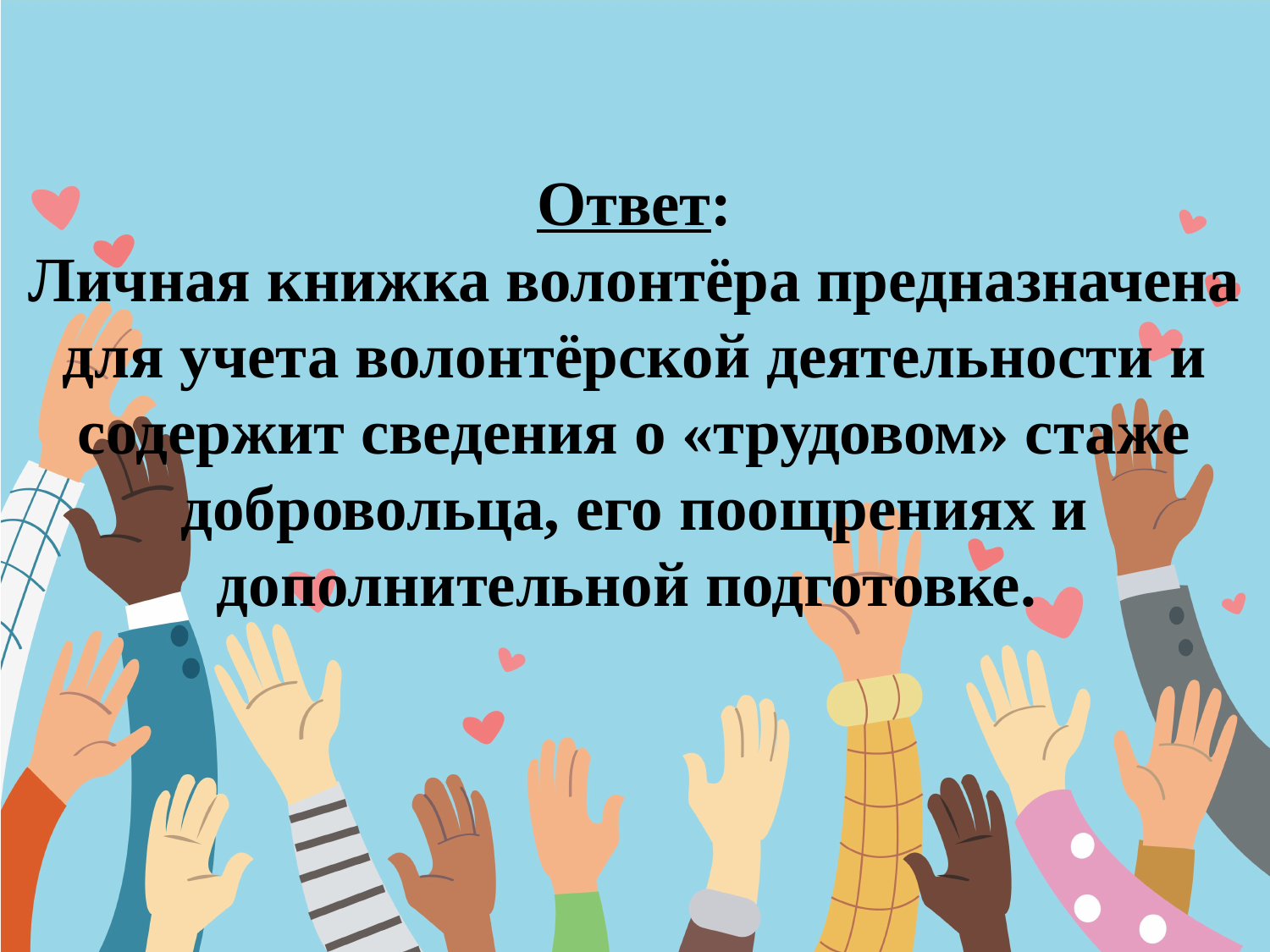

Ответ:
Личная книжка волонтёра предназначена для учета волонтёрской деятельности и содержит сведения о «трудовом» стаже добровольца, его поощрениях и дополнительной подготовке.